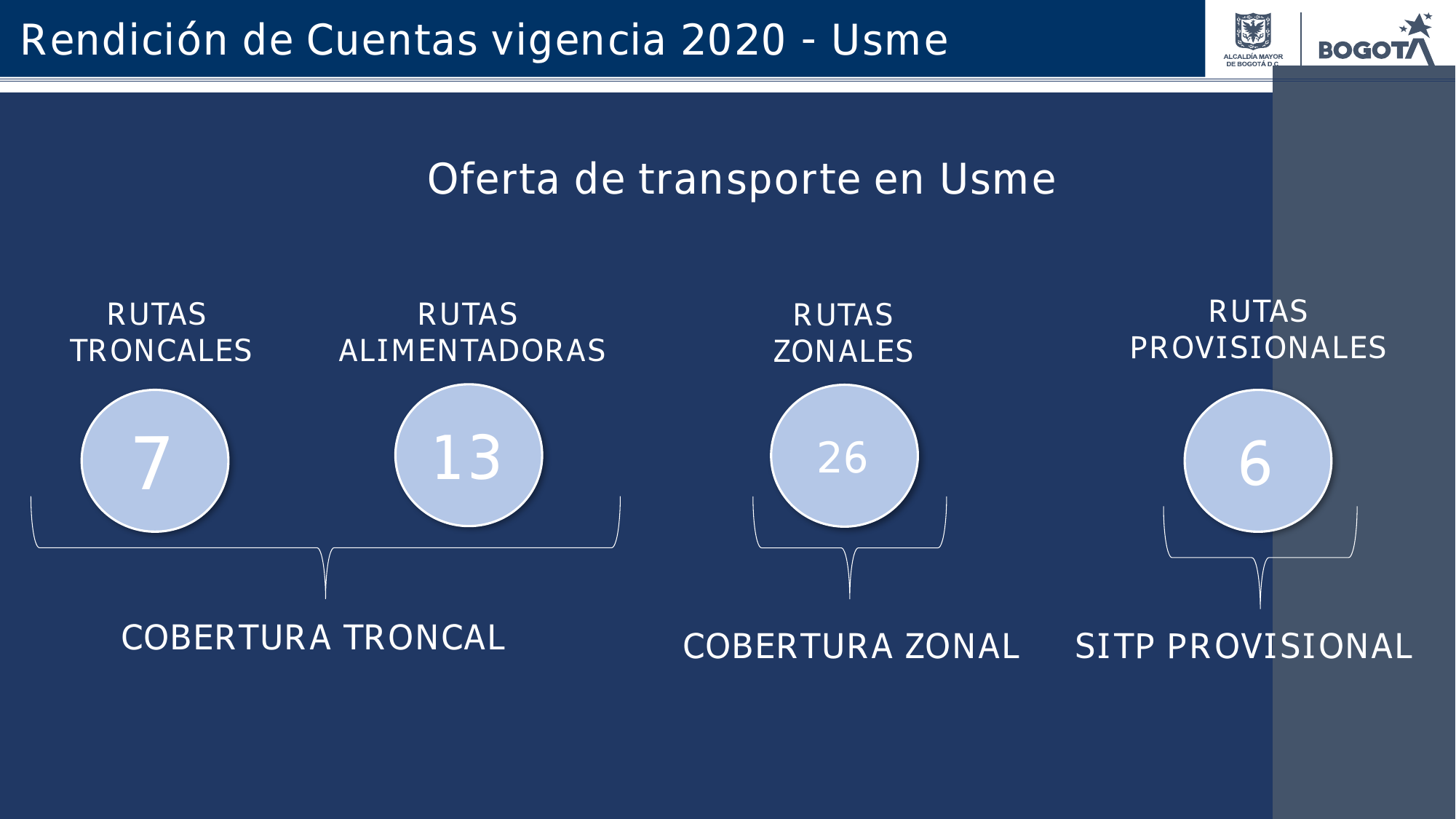

Rendición de Cuentas vigencia 2020 - Usme

Oferta de transporte en Usme
RUTAS
PROVISIONALES
6

SITP PROVISIONAL

RUTAS
TRONCALES
RUTAS
 ALIMENTADORAS
13
7
COBERTURA TRONCAL
RUTAS
ZONALES
26

COBERTURA ZONAL